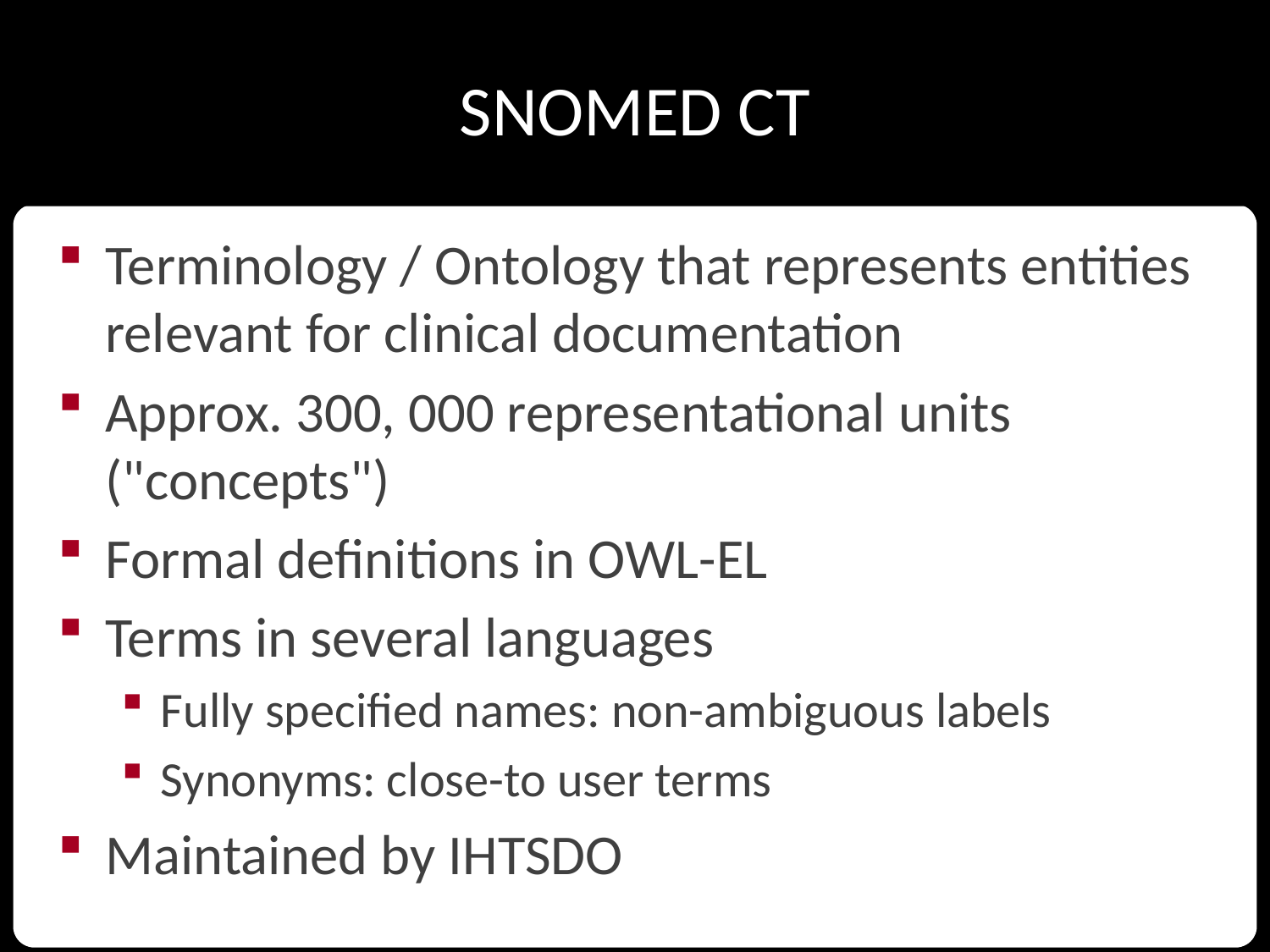

Ontologien in der Wissenschaft
# SNOMED CT
Terminology / Ontology that represents entities relevant for clinical documentation
Approx. 300, 000 representational units ("concepts")
Formal definitions in OWL-EL
Terms in several languages
Fully specified names: non-ambiguous labels
Synonyms: close-to user terms
Maintained by IHTSDO